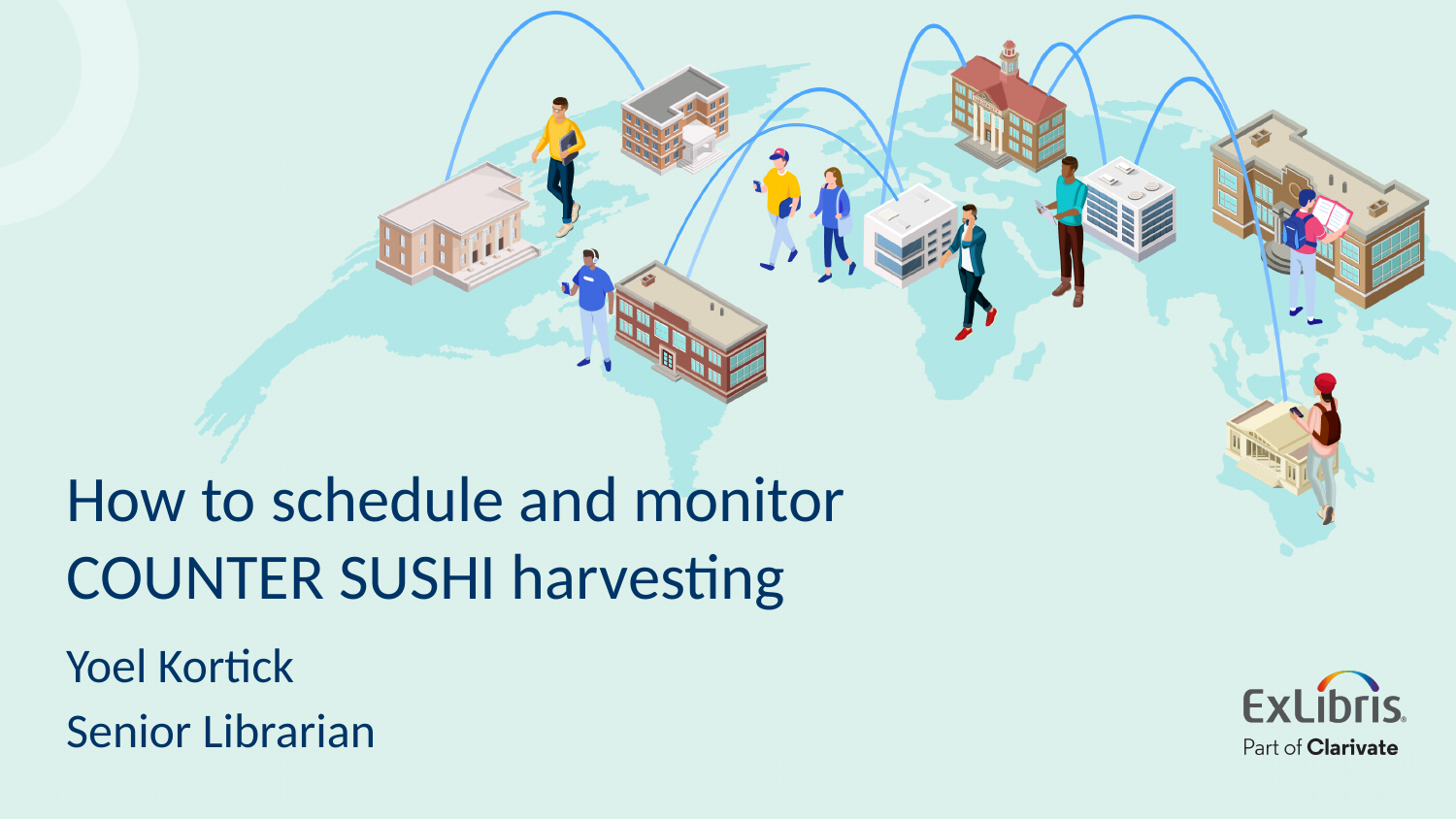

# How to schedule and monitor COUNTER SUSHI harvesting
Yoel Kortick
Senior Librarian